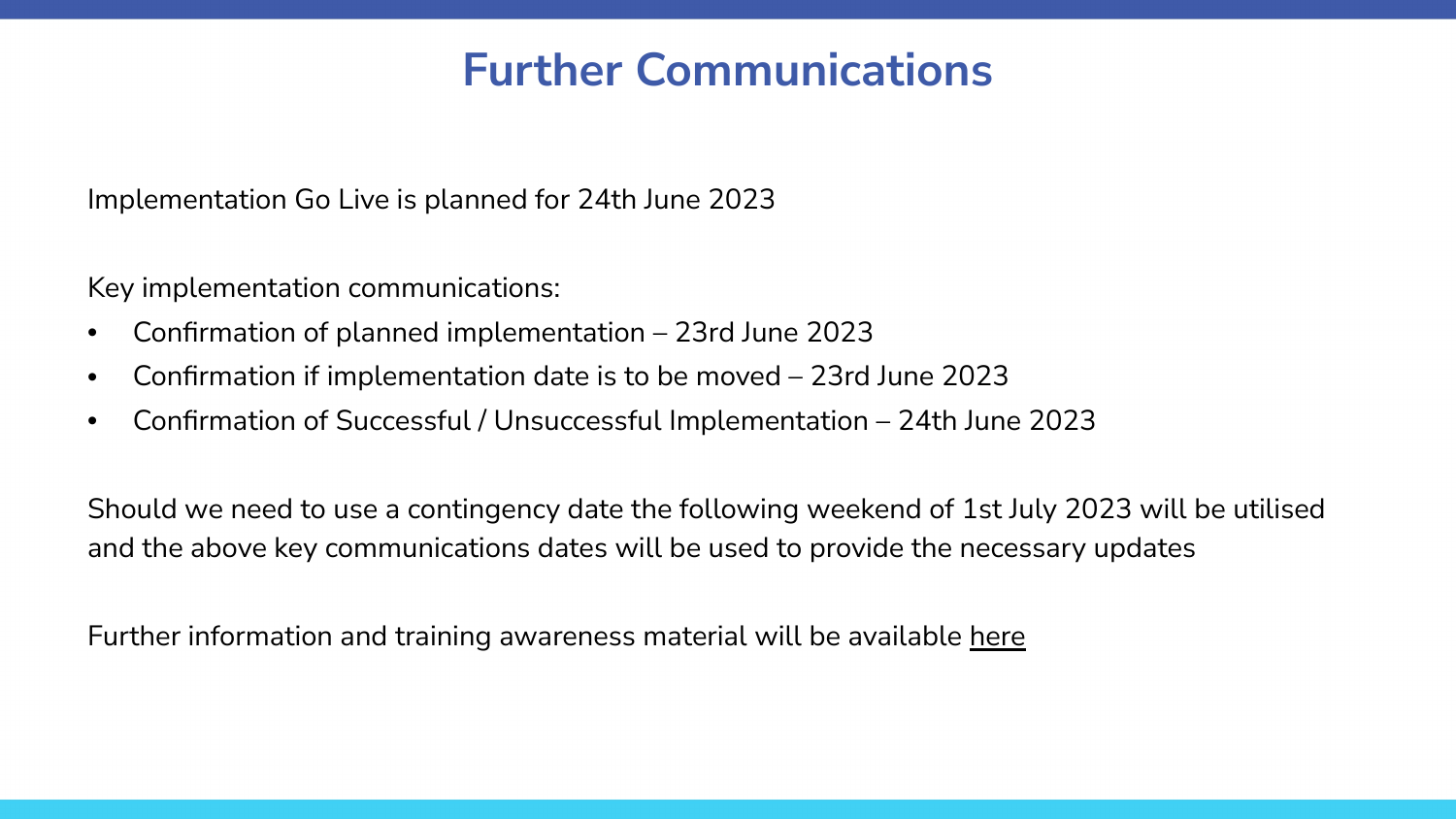

Further Communications

Implementation Go Live is planned for 24th June 2023

Key implementation communications:
Confirmation of planned implementation – 23rd June 2023
Confirmation if implementation date is to be moved – 23rd June 2023
Confirmation of Successful / Unsuccessful Implementation – 24th June 2023

Should we need to use a contingency date the following weekend of 1st July 2023 will be utilised and the above key communications dates will be used to provide the necessary updates

Further information and training awareness material will be available here